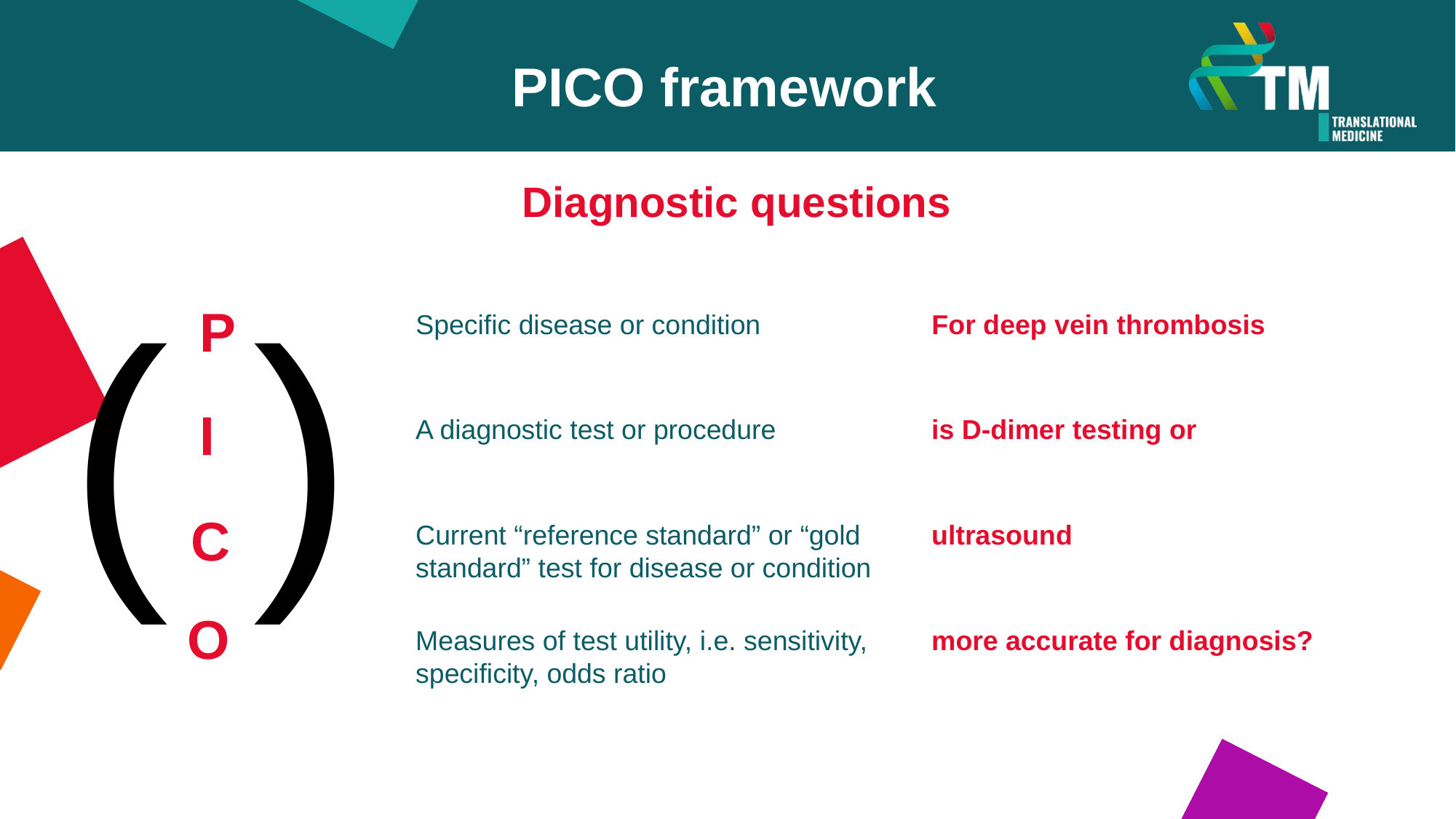

PICO framework

Diagnostic questions
( )
P
Specific disease or condition
For deep vein thrombosis
I
A diagnostic test or procedure
is D-dimer testing or
C
Current “reference standard” or “gold standard” test for disease or condition
ultrasound
O
Measures of test utility, i.e. sensitivity, specificity, odds ratio
more accurate for diagnosis?